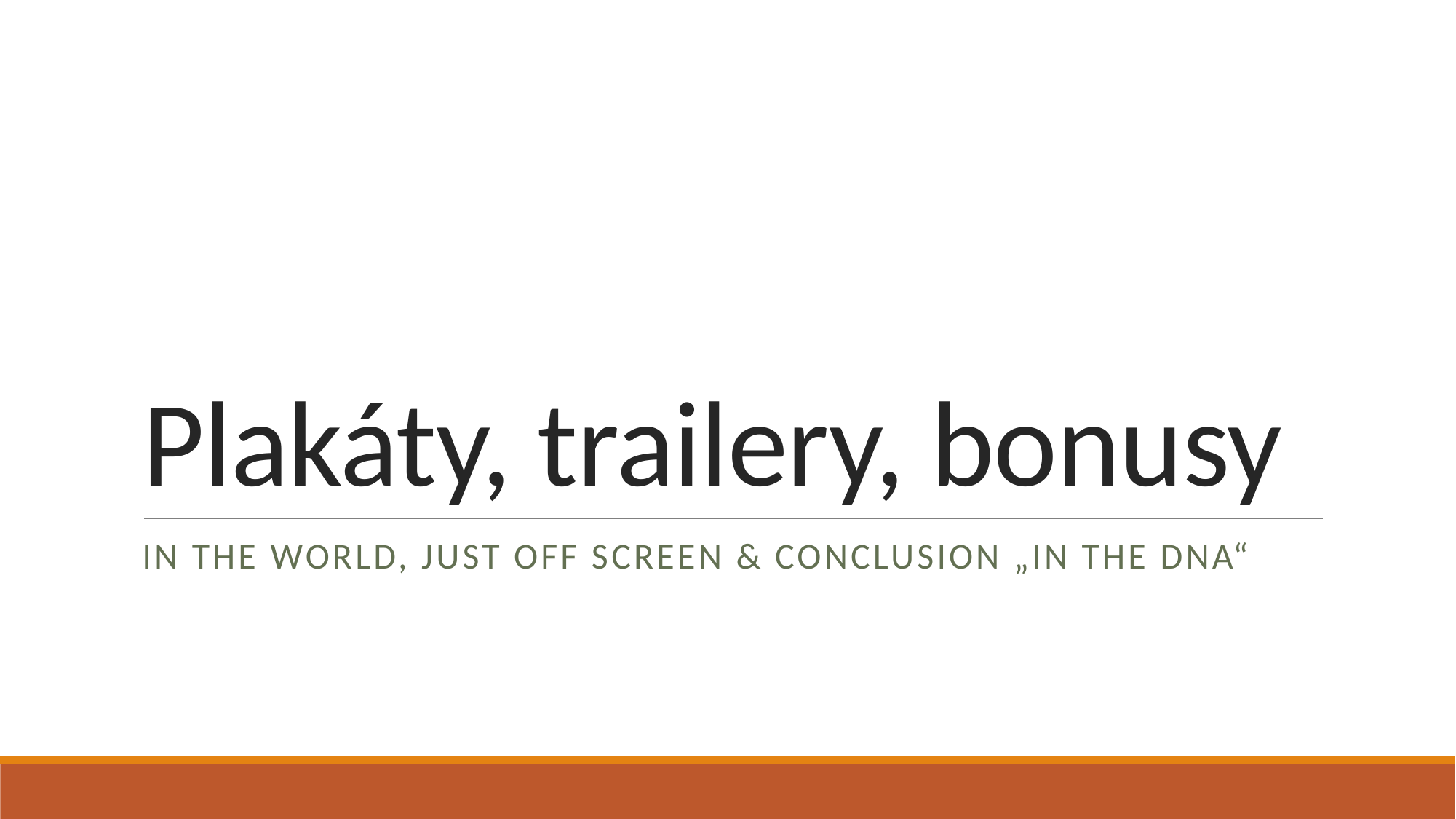

# Plakáty, trailery, bonusy
In the world, just off screen & Conclusion „in the dna“